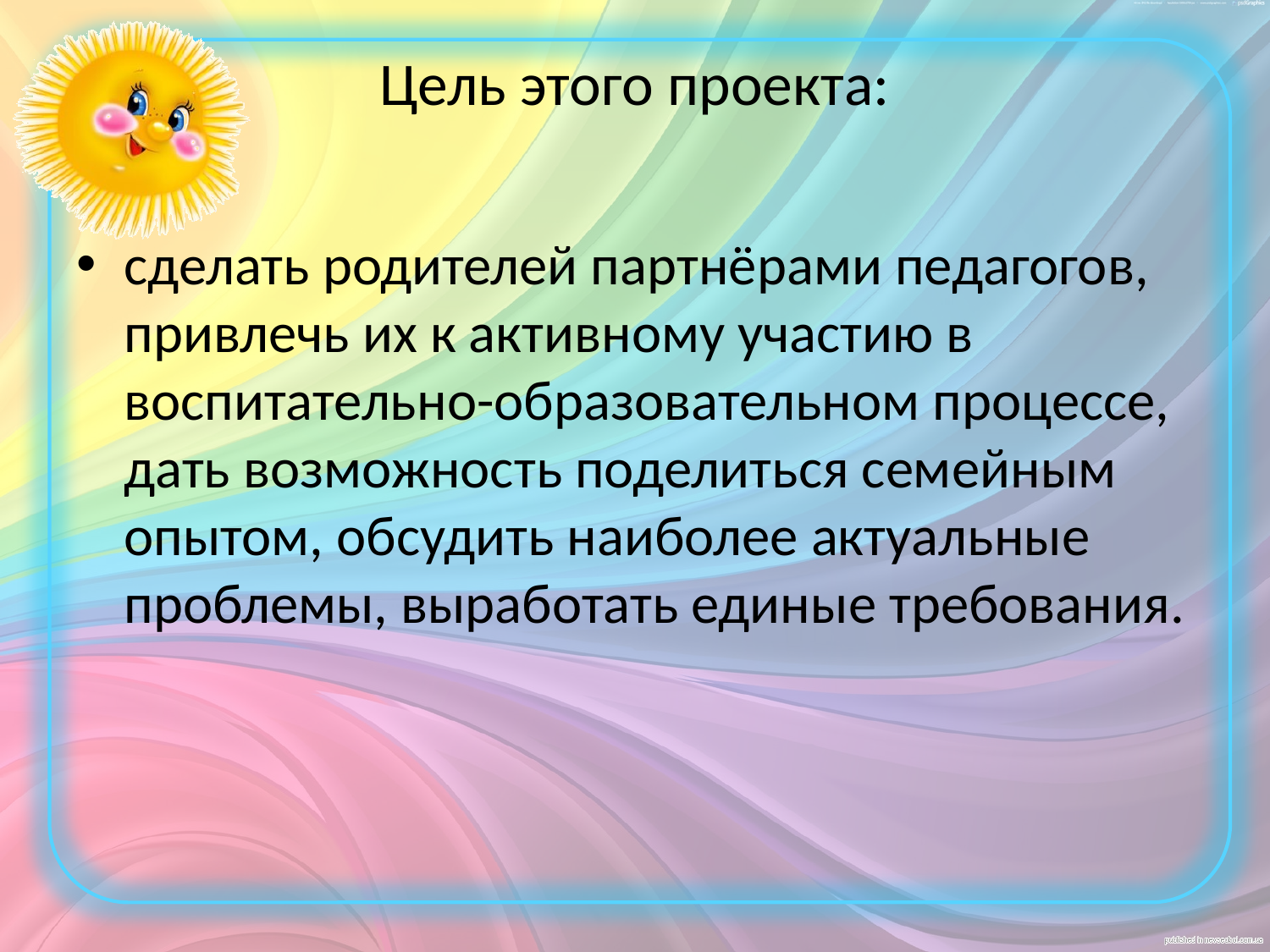

# Цель этого проекта:
сделать родителей партнёрами педагогов, привлечь их к активному участию в воспитательно-образовательном процессе, дать возможность поделиться семейным опытом, обсудить наиболее актуальные проблемы, выработать единые требования.